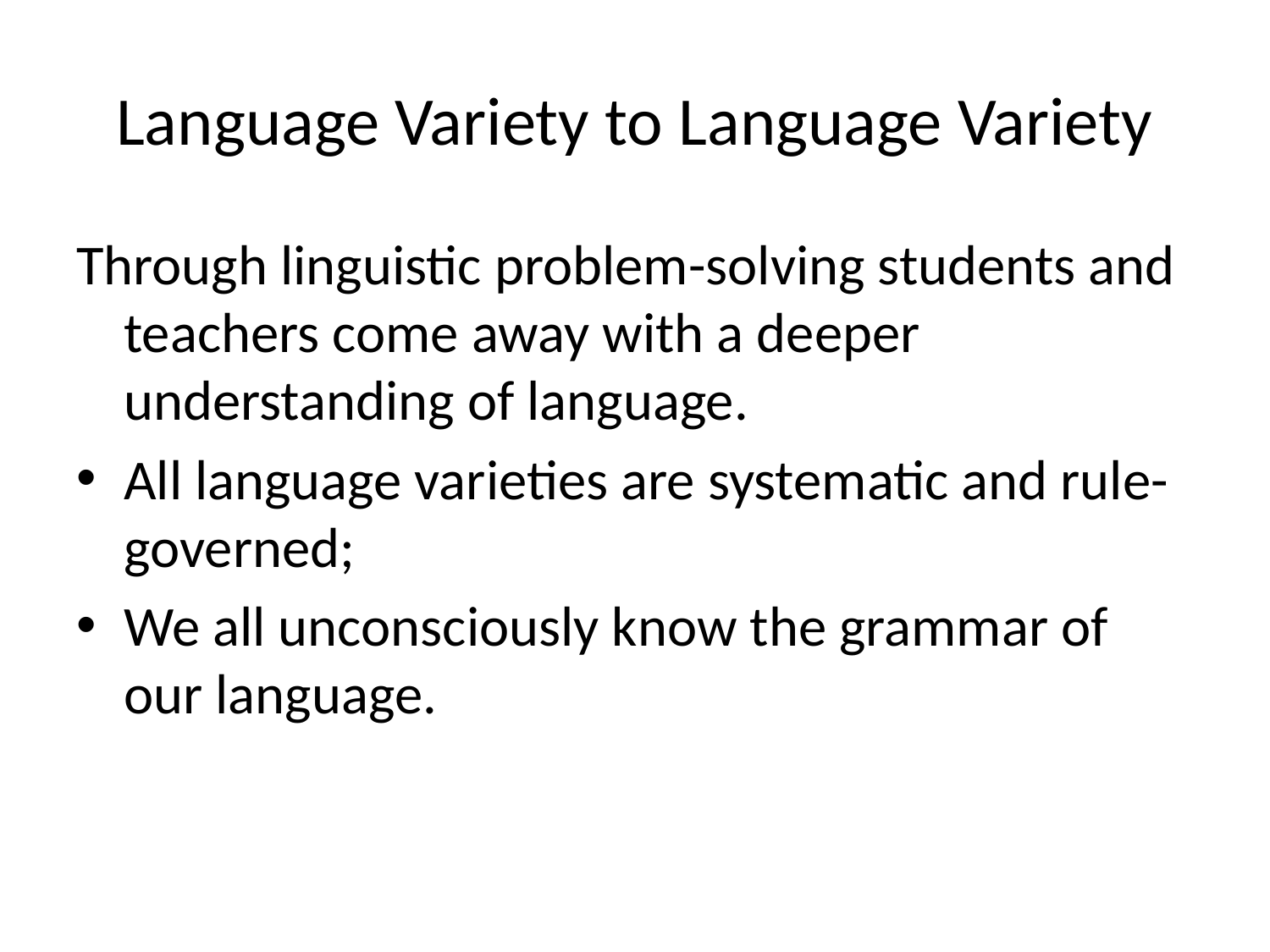

# Language Variety to Language Variety
Through linguistic problem-solving students and teachers come away with a deeper understanding of language.
All language varieties are systematic and rule-governed;
We all unconsciously know the grammar of our language.